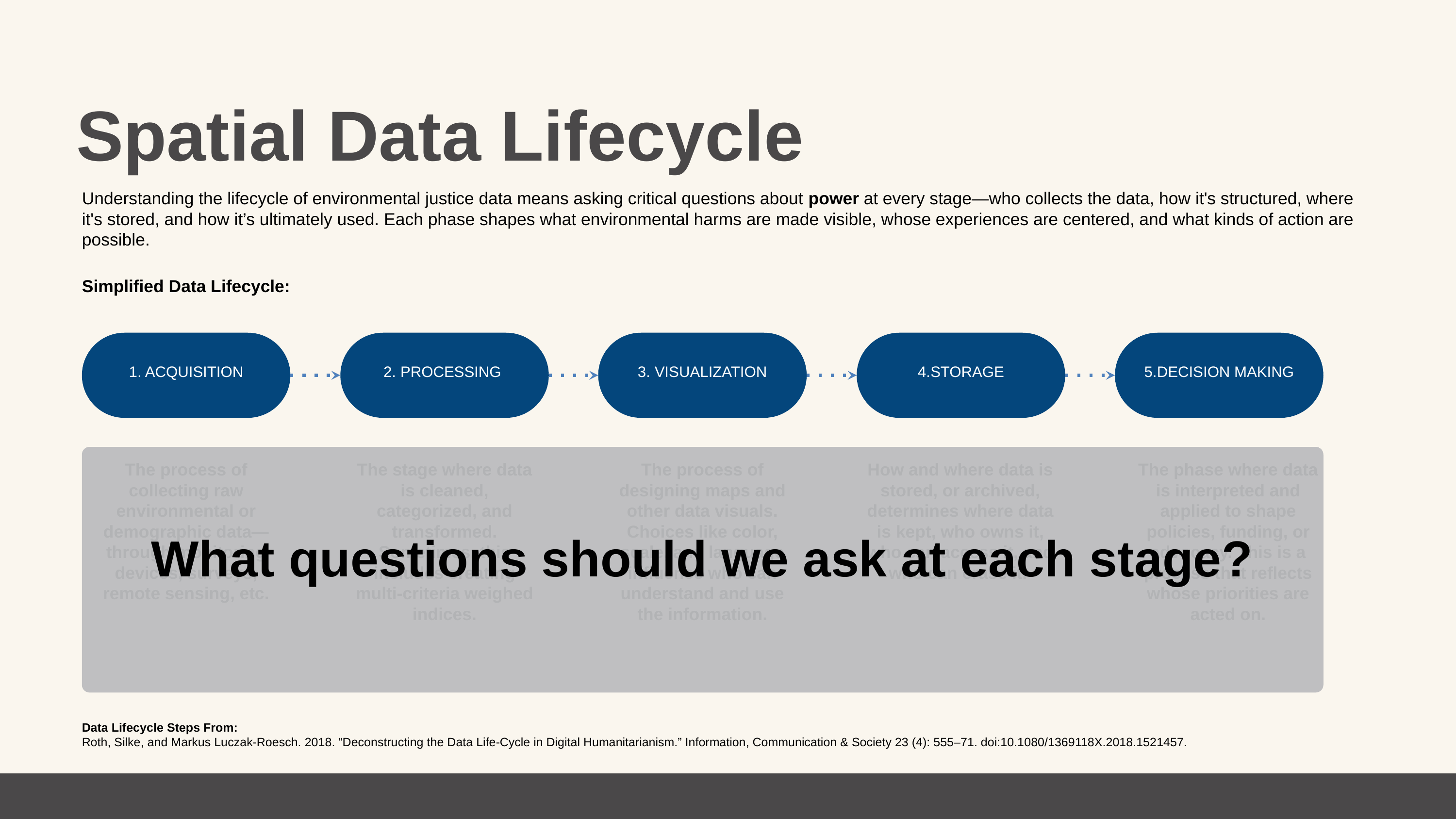

Spatial Data Lifecycle
Understanding the lifecycle of environmental justice data means asking critical questions about power at every stage—who collects the data, how it's structured, where it's stored, and how it’s ultimately used. Each phase shapes what environmental harms are made visible, whose experiences are centered, and what kinds of action are possible.
Simplified Data Lifecycle:

1. ACQUISITION

2. PROCESSING

3. VISUALIZATION

4.STORAGE

5.DECISION MAKING

The process of collecting raw environmental or demographic data—through monitoring devices, surveys, remote sensing, etc.
The stage where data is cleaned, categorized, and transformed. Sometimes, this includes creating multi-criteria weighed indices.
The process of designing maps and other data visuals. Choices like color, scale, and language influence who can understand and use the information.

How and where data is stored, or archived, determines where data is kept, who owns it, who can access it, and who can erase it.

The phase where data is interpreted and applied to shape policies, funding, or advocacy. This is a process that reflects whose priorities are acted on.

What questions should we ask at each stage?
Data Lifecycle Steps From:
Roth, Silke, and Markus Luczak-Roesch. 2018. “Deconstructing the Data Life-Cycle in Digital Humanitarianism.” Information, Communication & Society 23 (4): 555–71. doi:10.1080/1369118X.2018.1521457.